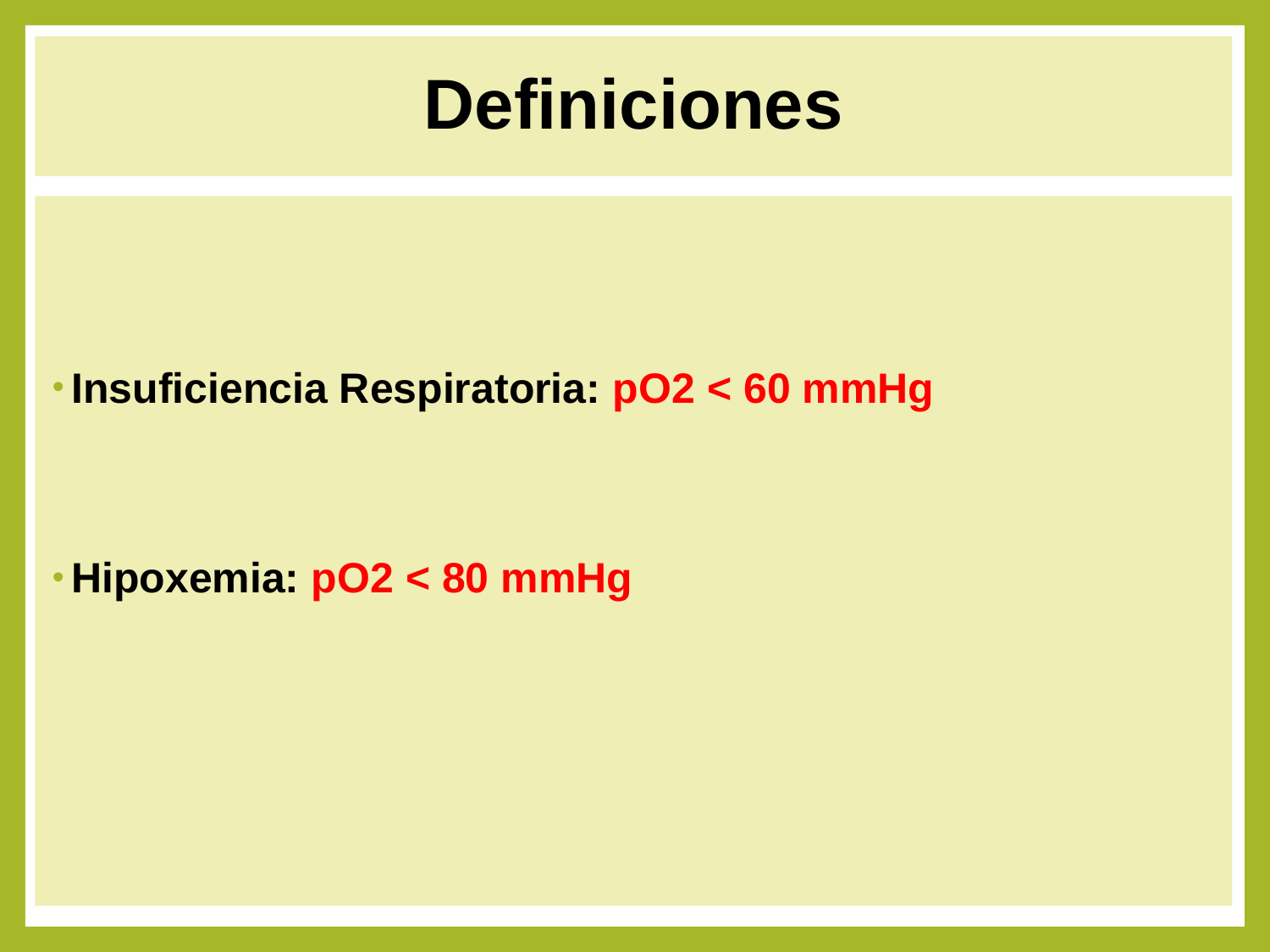

# Definiciones

Insuficiencia Respiratoria: pO2 < 60 mmHg

Hipoxemia: pO2 < 80 mmHg